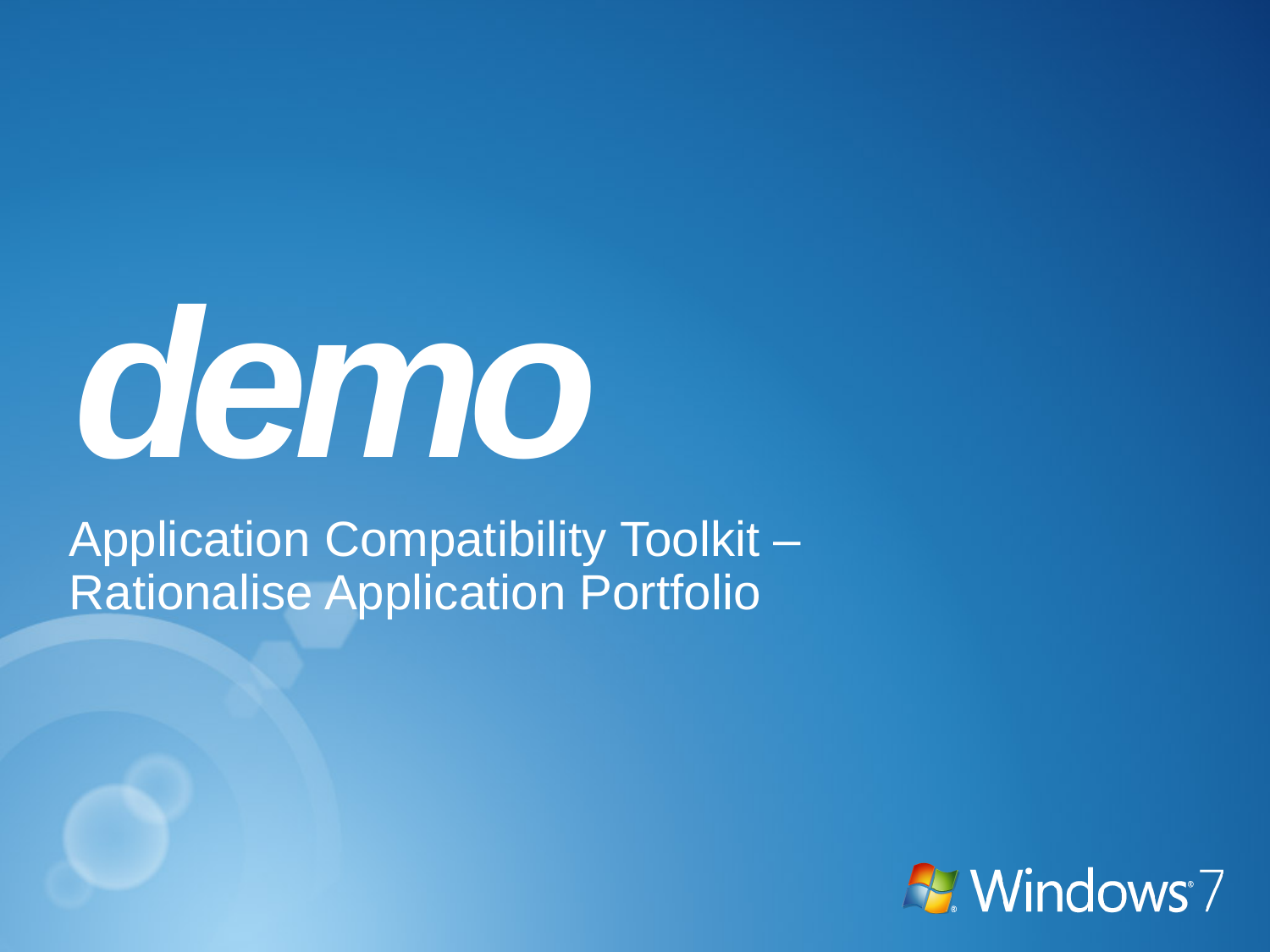

demo
Application Compatibility Toolkit – Rationalise Application Portfolio